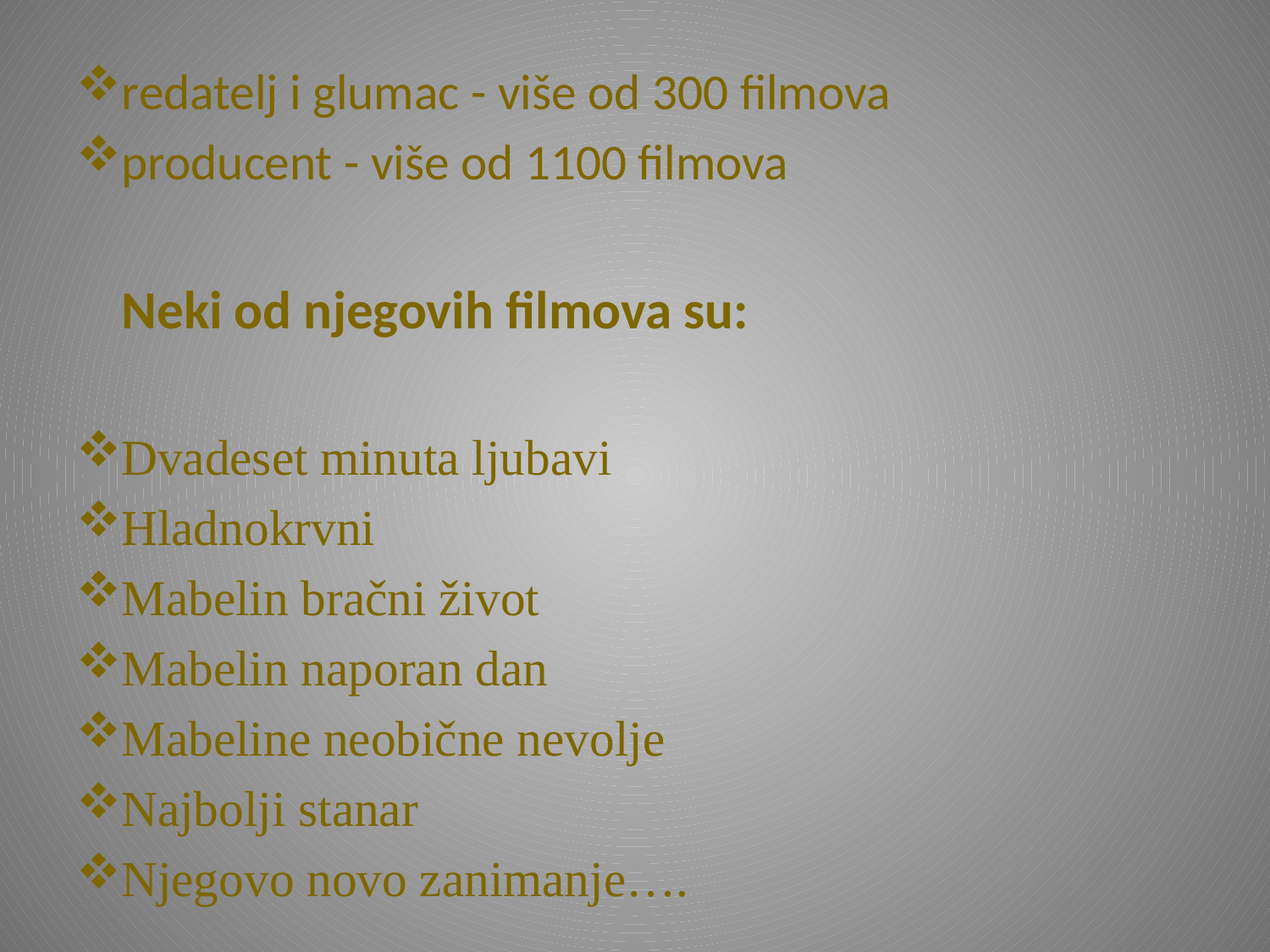

redatelj i glumac - više od 300 filmova
producent - više od 1100 filmova

	Neki od njegovih filmova su:

Dvadeset minuta ljubavi
Hladnokrvni
Mabelin bračni život
Mabelin naporan dan
Mabeline neobične nevolje
Najbolji stanar
Njegovo novo zanimanje….